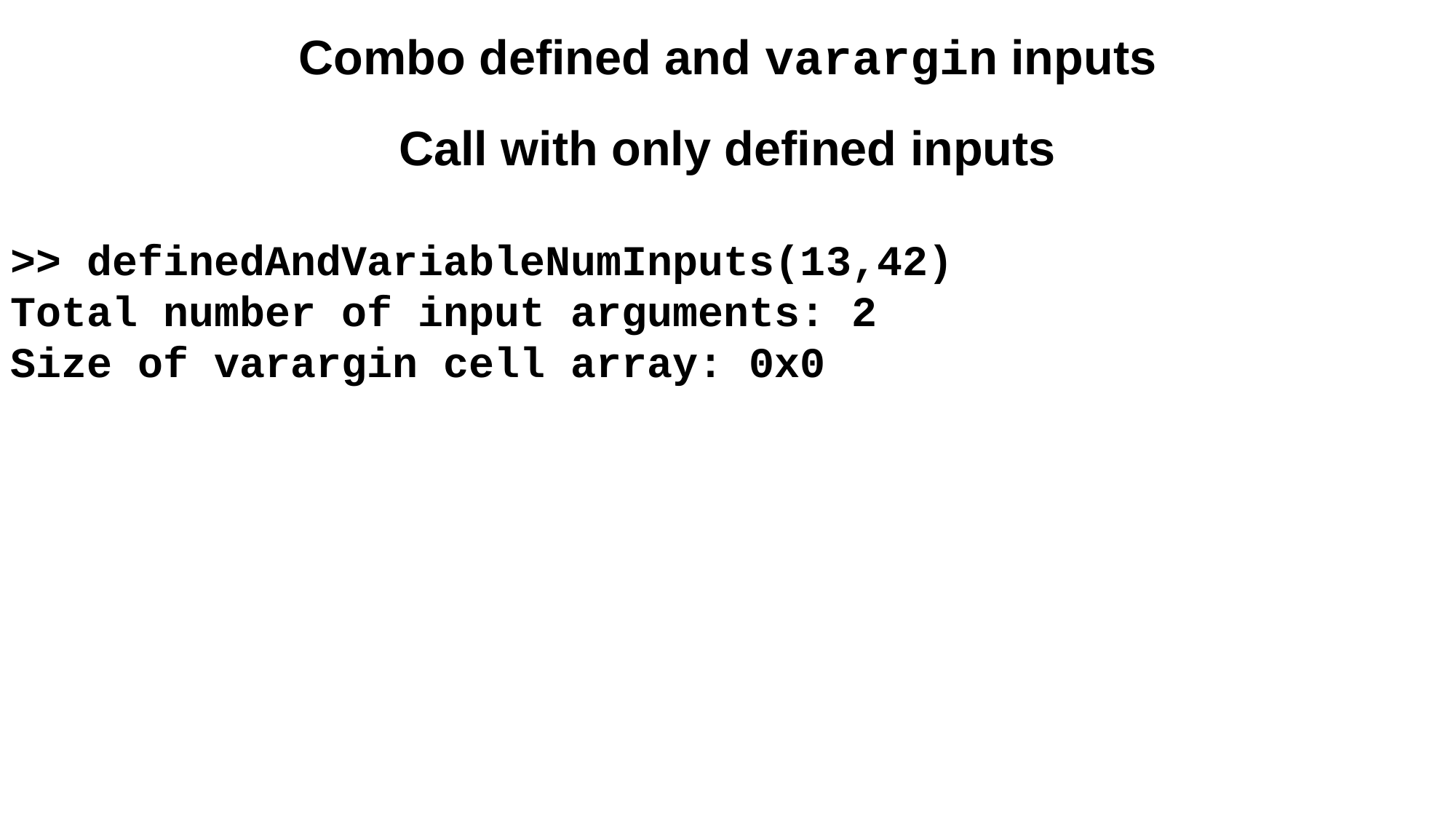

Combo defined and varargin inputs

Call with only defined inputs
>> definedAndVariableNumInputs(13,42)
Total number of input arguments: 2
Size of varargin cell array: 0x0